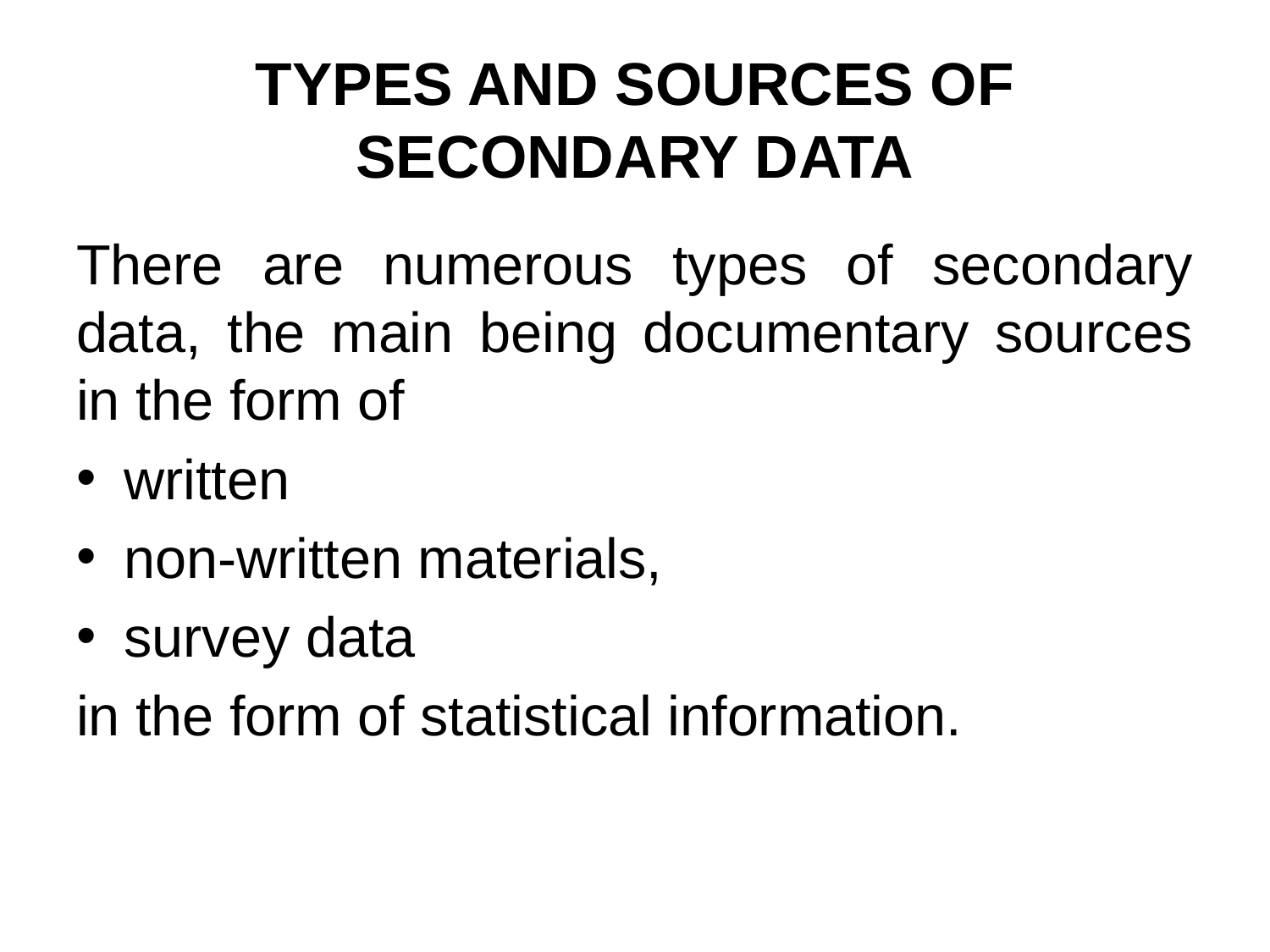

# TYPES AND SOURCES OF SECONDARY DATA
There are numerous types of secondary data, the main being documentary sources in the form of
written
non-written materials,
survey data
in the form of statistical information.